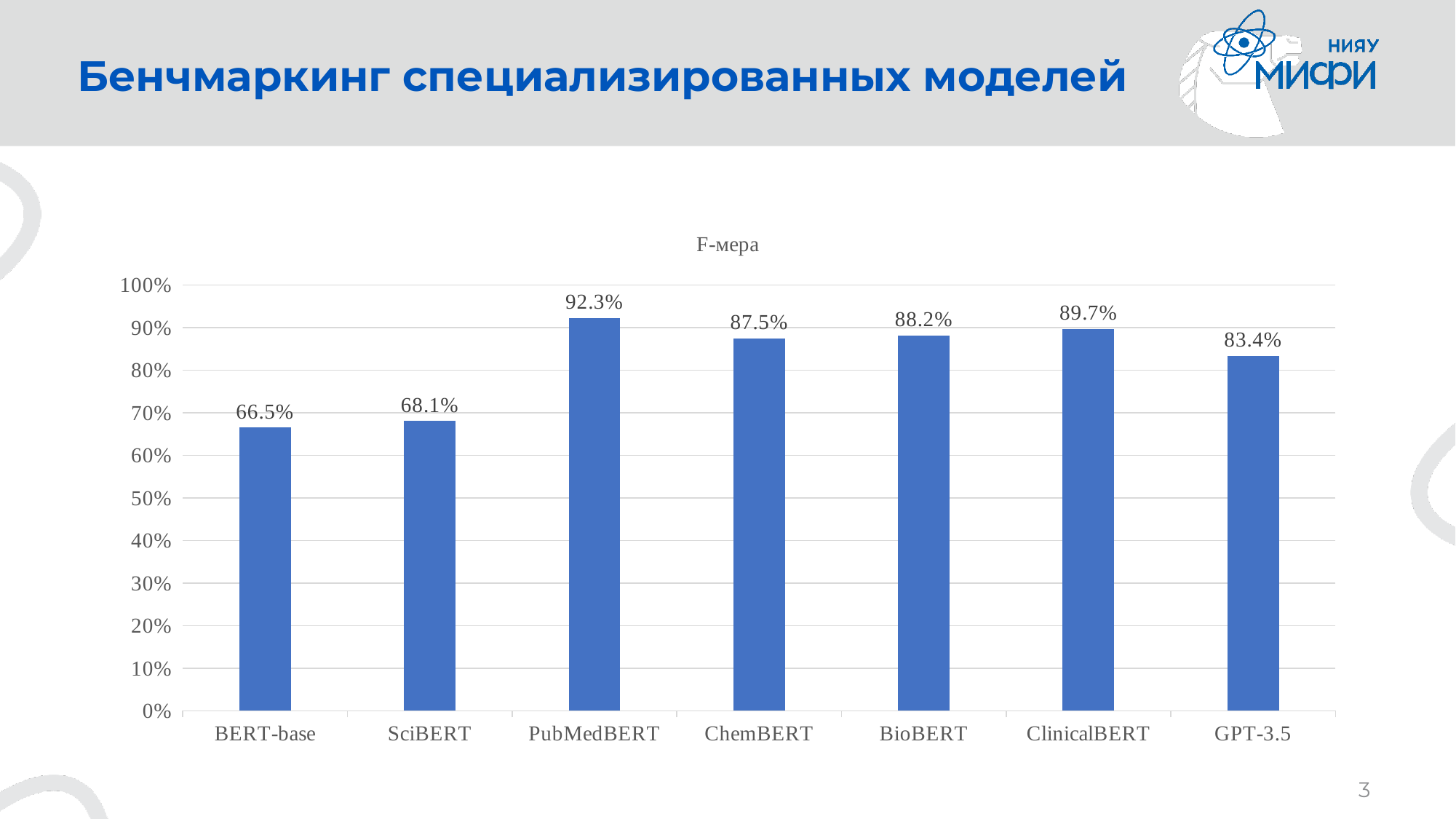

# Бенчмаркинг специализированных моделей

### Chart:

| Category | F-мера |
|---|---|
| BERT-base | 0.665 |
| SciBERT | 0.681 |
| PubMedBERT | 0.923 |
| ChemBERT | 0.875 |
| BioBERT | 0.882 |
| ClinicalBERT | 0.897 |
| GPT-3.5 | 0.834 |